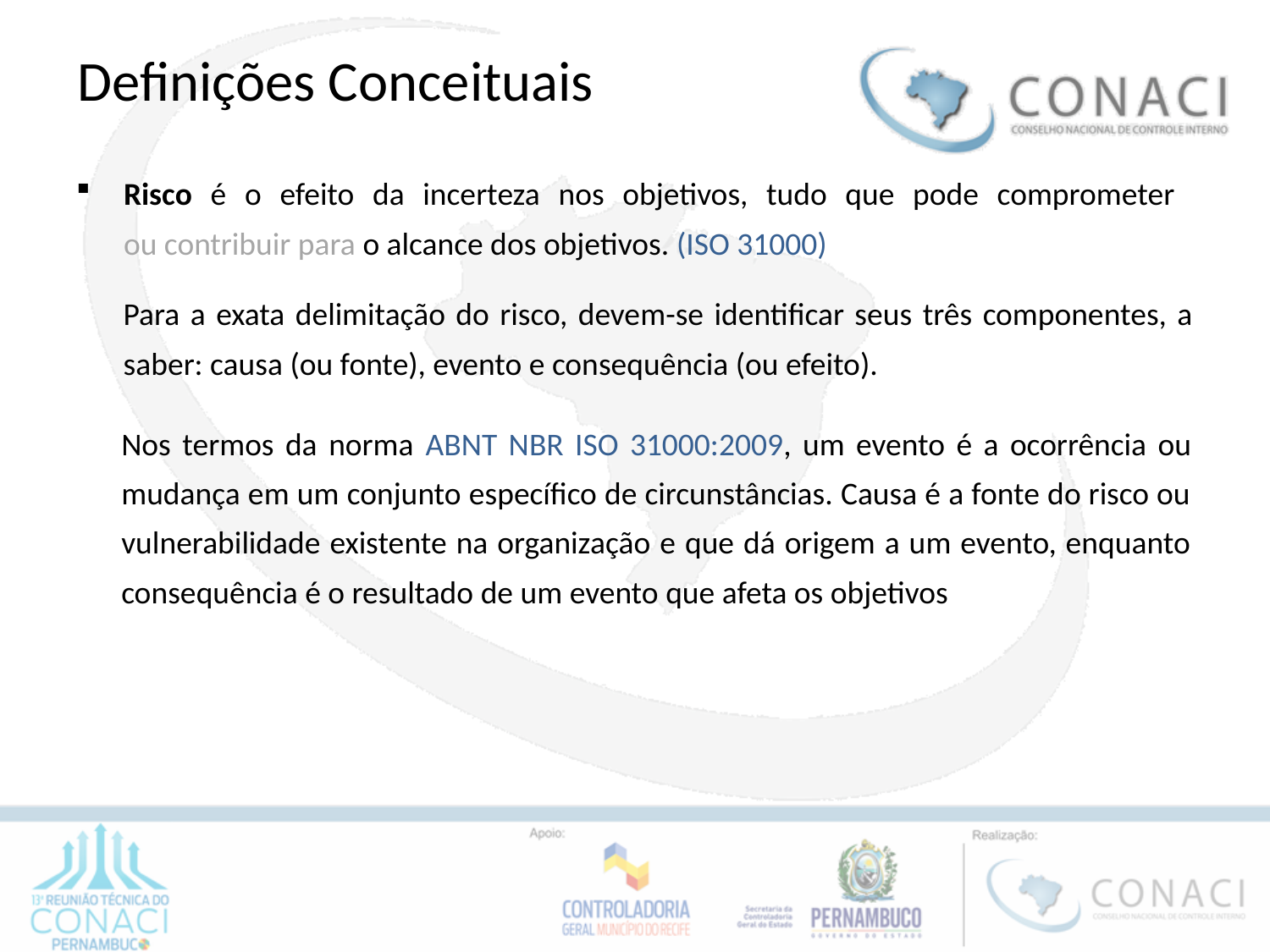

Definições Conceituais
Risco é o efeito da incerteza nos objetivos, tudo que pode comprometer
ou contribuir para o alcance dos objetivos. (ISO 31000)

Para a exata delimitação do risco, devem-se identificar seus três componentes, a saber: causa (ou fonte), evento e consequência (ou efeito).
Nos termos da norma ABNT NBR ISO 31000:2009, um evento é a ocorrência ou mudança em um conjunto específico de circunstâncias. Causa é a fonte do risco ou vulnerabilidade existente na organização e que dá origem a um evento, enquanto consequência é o resultado de um evento que afeta os objetivos